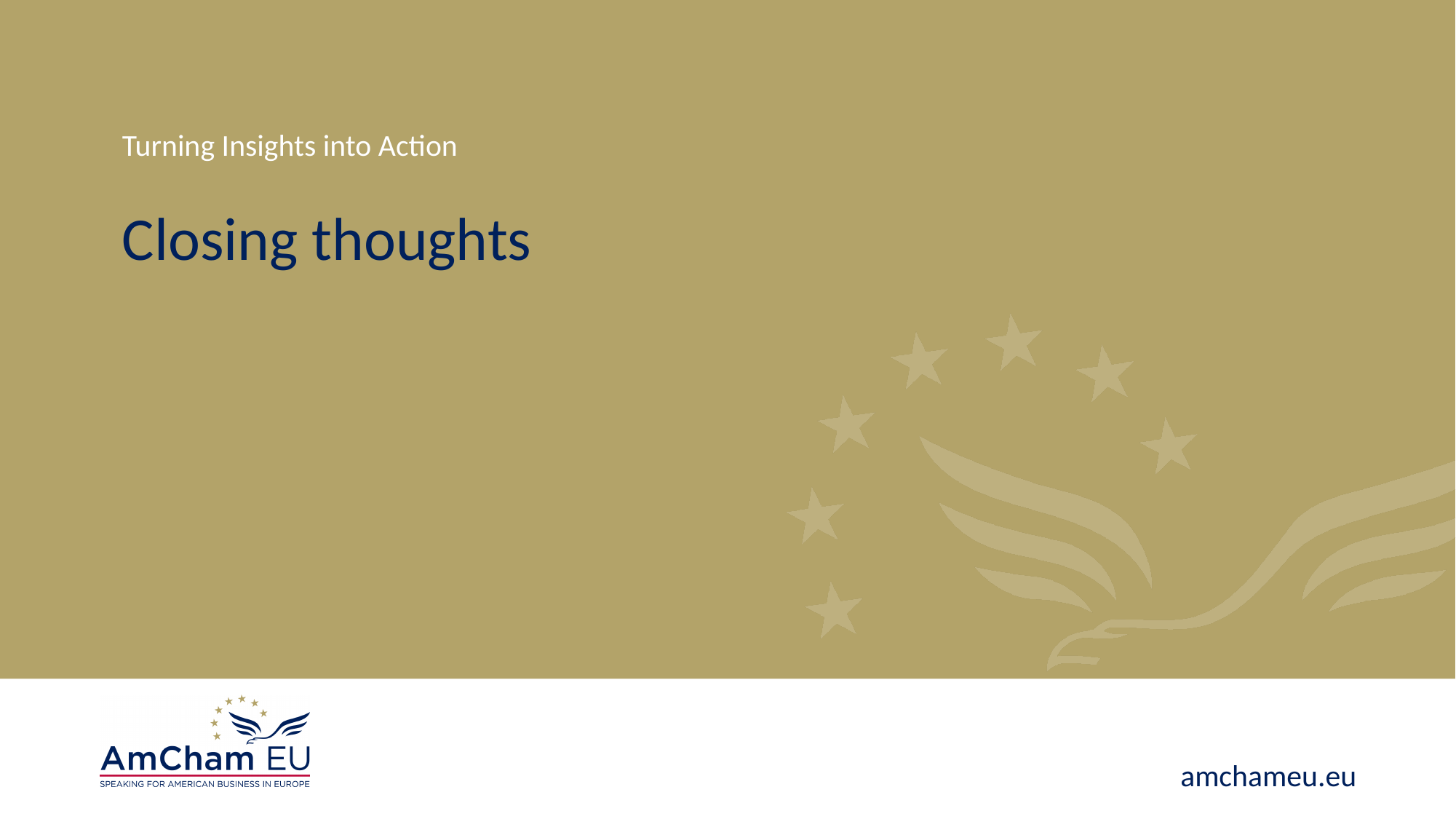

# Turning Insights into Action
Closing thoughts